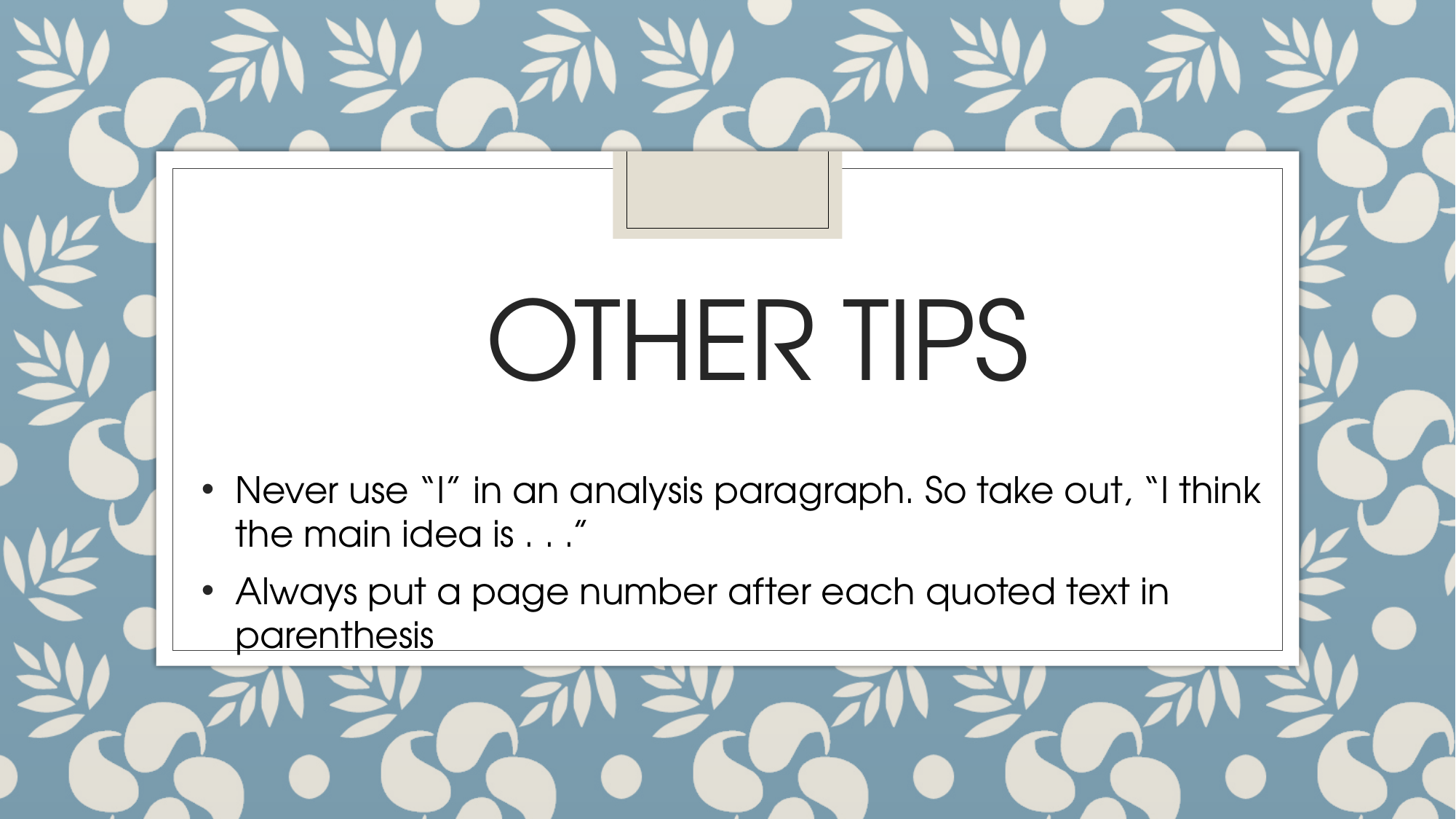

# Other tips
Never use “I” in an analysis paragraph. So take out, “I think the main idea is . . .”
Always put a page number after each quoted text in parenthesis